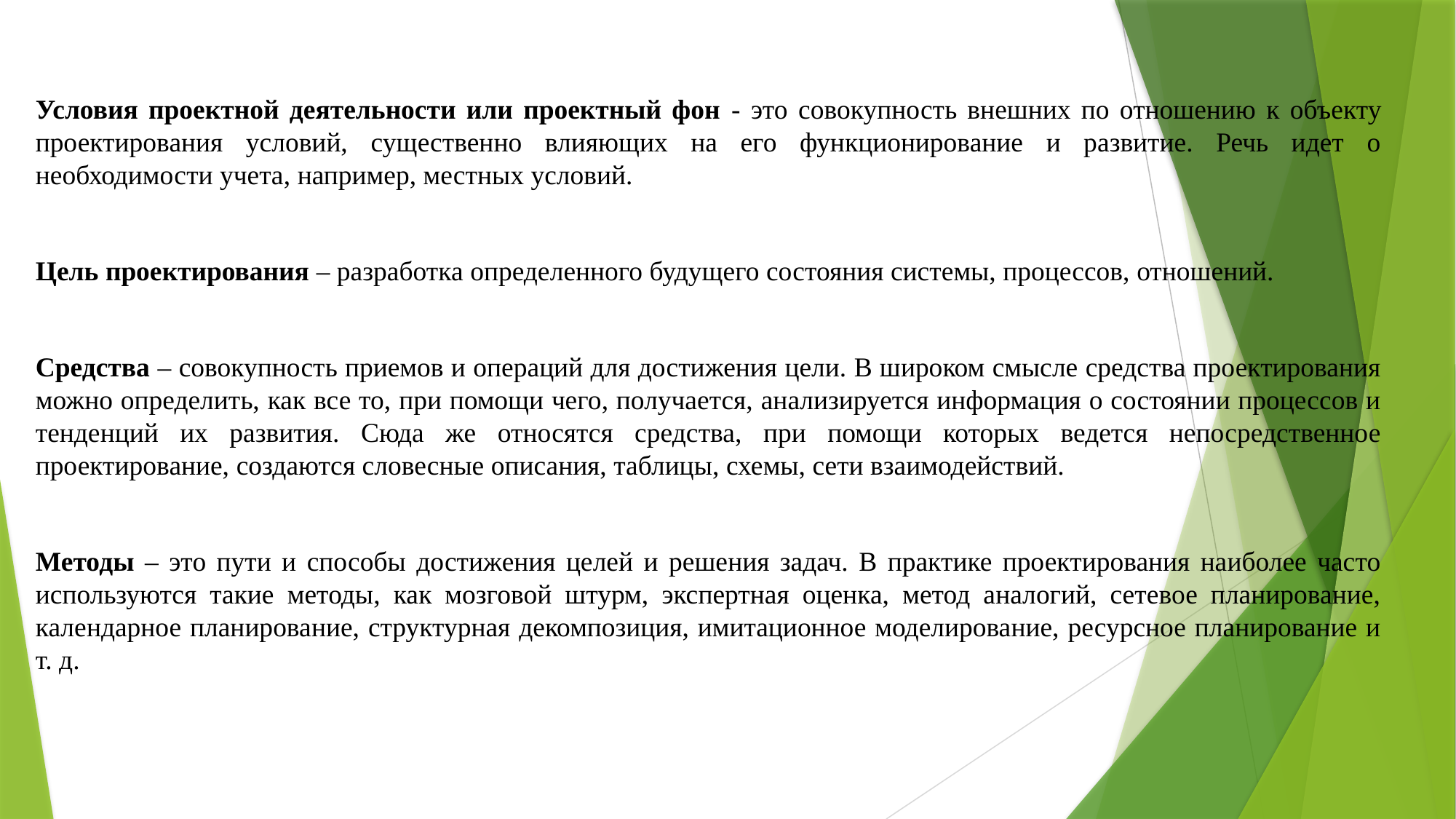

Условия проектной деятельности или проектный фон - это совокупность внешних по отношению к объекту проектирования условий, существенно влияющих на его функционирование и развитие. Речь идет о необходимости учета, например, местных условий.

Цель проектирования – разработка определенного будущего состояния системы, процессов, отношений.

Средства – совокупность приемов и операций для достижения цели. В широком смысле средства проектирования можно определить, как все то, при помощи чего, получается, анализируется информация о состоянии процессов и тенденций их развития. Сюда же относятся средства, при помощи которых ведется непосредственное проектирование, создаются словесные описания, таблицы, схемы, сети взаимодействий.

Методы – это пути и способы достижения целей и решения задач. В практике проектирования наиболее часто используются такие методы, как мозговой штурм, экспертная оценка, метод аналогий, сетевое планирование, календарное планирование, структурная декомпозиция, имитационное моделирование, ресурсное планирование и т. д.